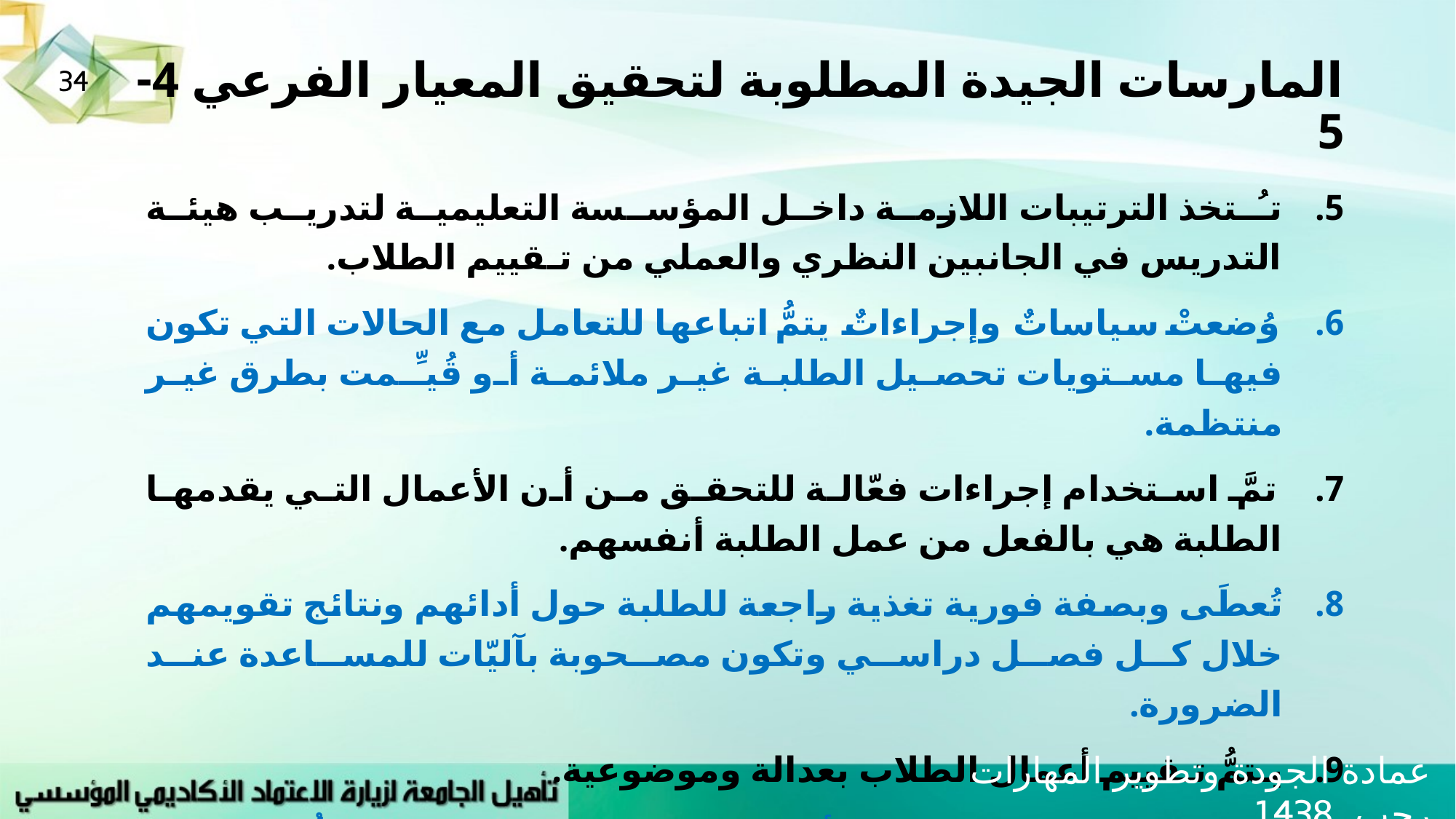

# المارسات الجيدة المطلوبة لتحقيق المعيار الفرعي 4-5
34
تـُتخذ الترتيبات اللازمة داخل المؤسسة التعليمية لتدريب هيئة التدريس في الجانبين النظري والعملي من تـقييم الطلاب.
وُضعتْ سياساتٌ وإجراءاتٌ يتمُّ اتباعها للتعامل مع الحالات التي تكون فيها مستويات تحصيل الطلبة غير ملائمة أو قُيـِّمت بطرق غير منتظمة.
تمَّ استخدام إجراءات فعّالة للتحقق من أن الأعمال التي يقدمها الطلبة هي بالفعل من عمل الطلبة أنفسهم.
تُعطَى وبصفة فورية تغذية راجعة للطلبة حول أدائهم ونتائج تقويمهم خلال كل فصل دراسي وتكون مصحوبة بآليّات للمساعدة عند الضرورة.
يـتمُّ تـقييم أعمال الطلاب بعدالة وموضوعية.
محكاتُ وعمليات التظلم الأكاديمي معروفة للطلبة ، ويتمُّ تطبيقها بكل إنصاف.
عمادة الجودة وتطوير المهارات                               رجب  1438